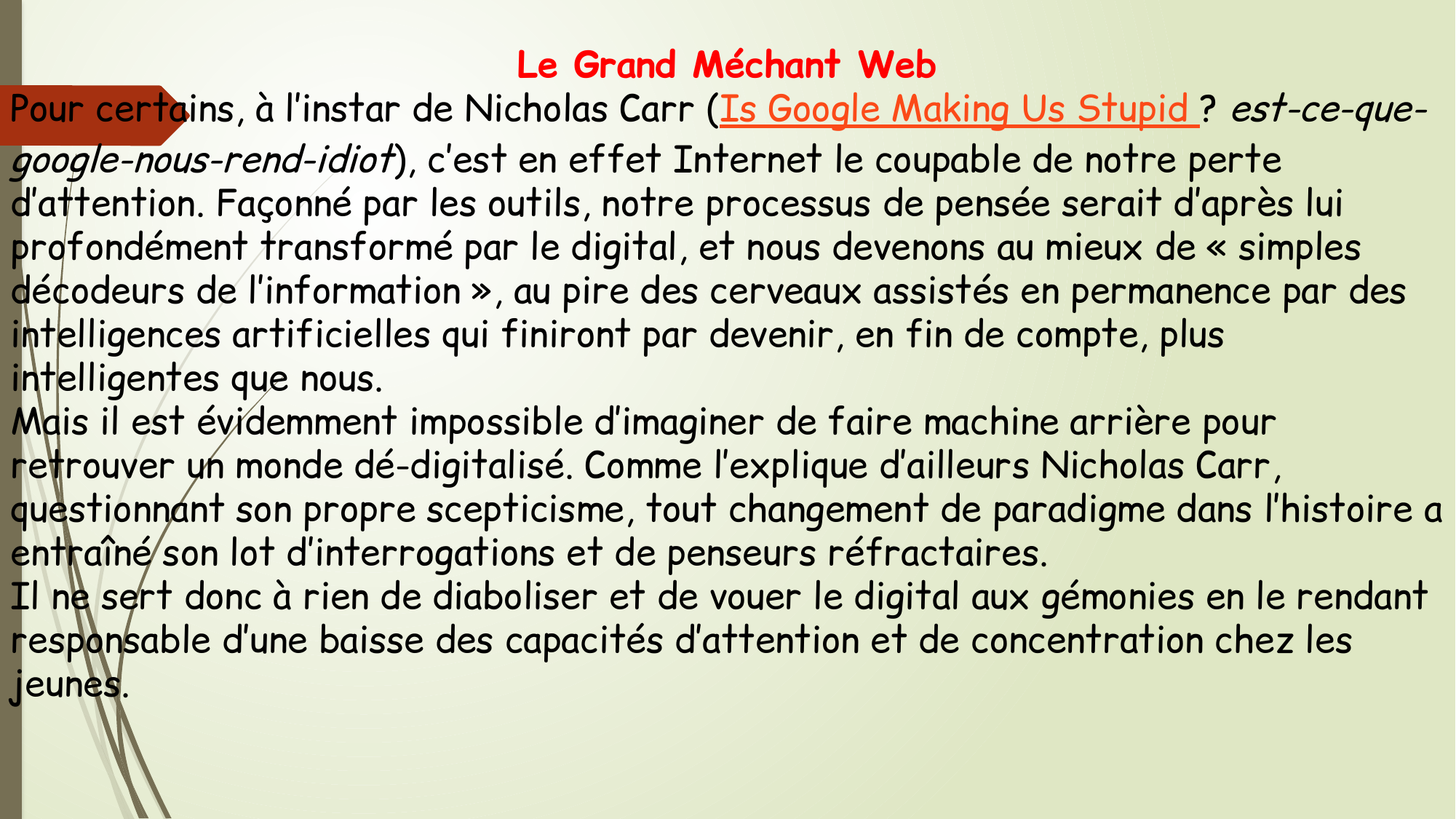

Le Grand Méchant Web
Pour certains, à l’instar de Nicholas Carr (Is Google Making Us Stupid ? est-ce-que-google-nous-rend-idiot), c’est en effet Internet le coupable de notre perte d’attention. Façonné par les outils, notre processus de pensée serait d’après lui profondément transformé par le digital, et nous devenons au mieux de « simples décodeurs de l’information », au pire des cerveaux assistés en permanence par des intelligences artificielles qui finiront par devenir, en fin de compte, plus intelligentes que nous.
Mais il est évidemment impossible d’imaginer de faire machine arrière pour retrouver un monde dé-digitalisé. Comme l’explique d’ailleurs Nicholas Carr, questionnant son propre scepticisme, tout changement de paradigme dans l’histoire a entraîné son lot d’interrogations et de penseurs réfractaires.
Il ne sert donc à rien de diaboliser et de vouer le digital aux gémonies en le rendant responsable d’une baisse des capacités d’attention et de concentration chez les jeunes.